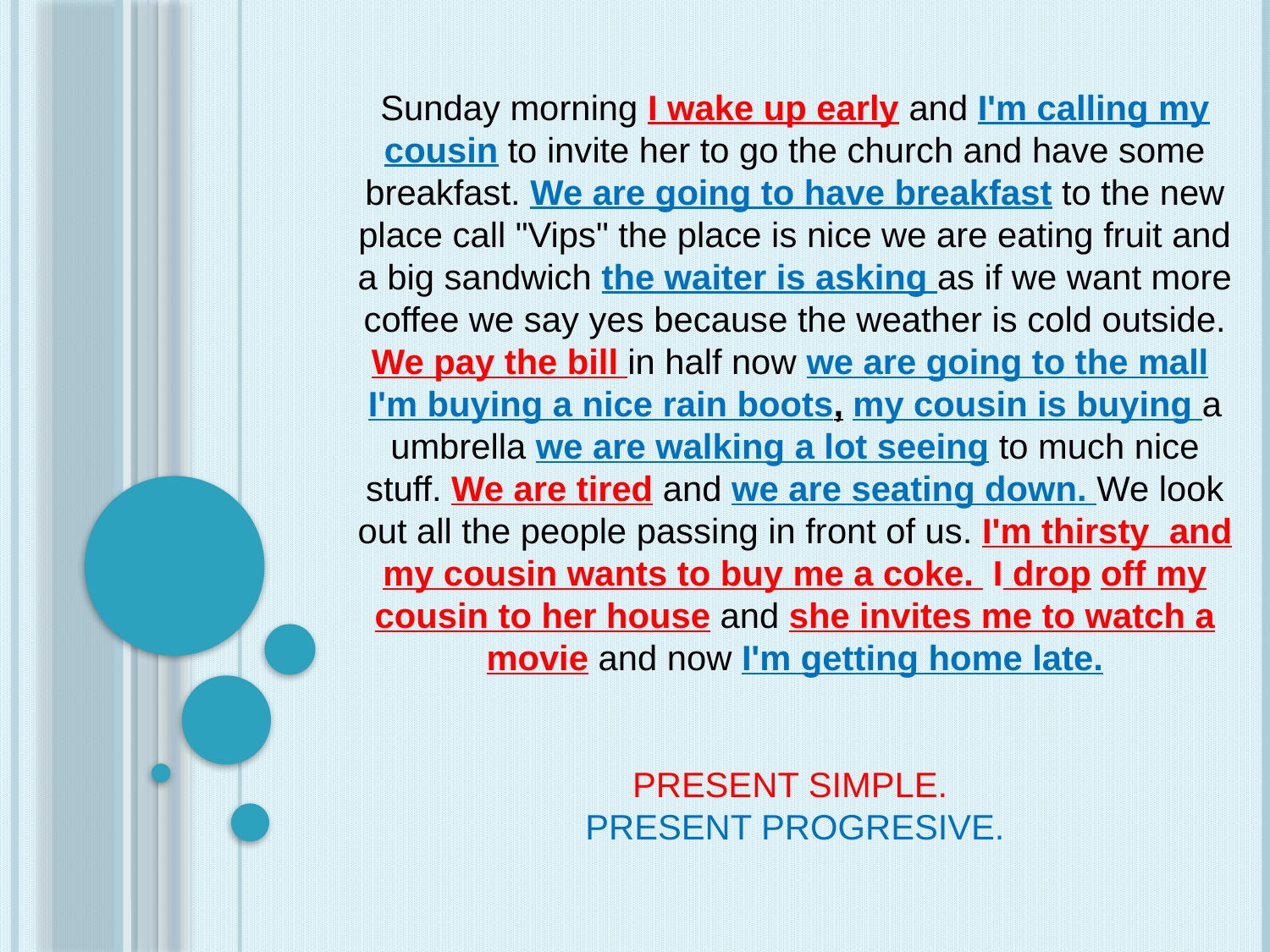

Sunday morning I wake up early and I'm calling my cousin to invite her to go the church and have some breakfast. We are going to have breakfast to the new place call "Vips" the place is nice we are eating fruit and a big sandwich the waiter is asking as if we want more coffee we say yes because the weather is cold outside. We pay the bill in half now we are going to the mall  I'm buying a nice rain boots, my cousin is buying a umbrella we are walking a lot seeing to much nice stuff. We are tired and we are seating down. We look out all the people passing in front of us. I'm thirsty  and my cousin wants to buy me a coke.  I drop off my cousin to her house and she invites me to watch a movie and now I'm getting home late.

PRESENT SIMPLE.
PRESENT PROGRESIVE.